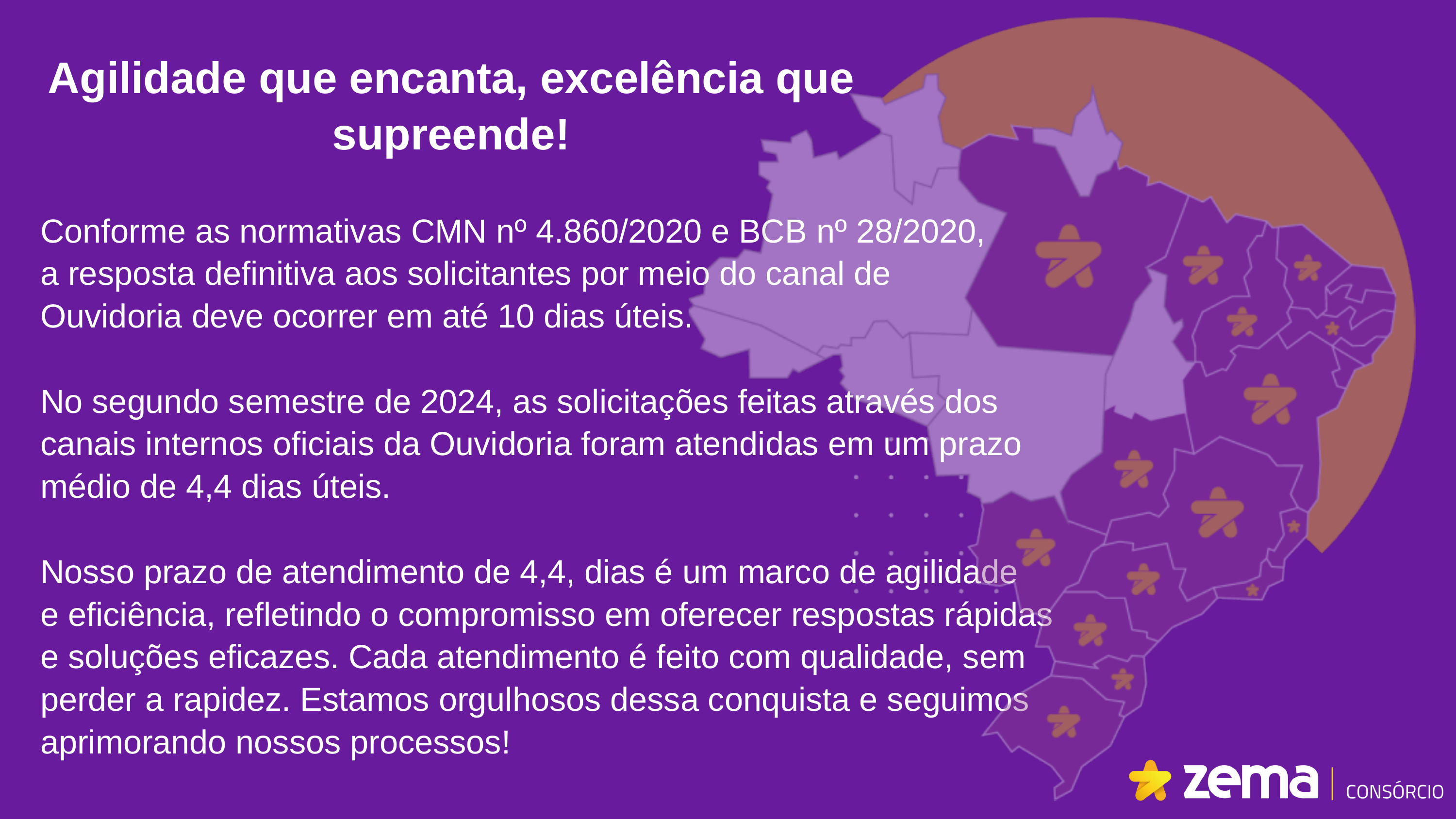

Agilidade que encanta, excelência que supreende!
Conforme as normativas CMN nº 4.860/2020 e BCB nº 28/2020,
a resposta definitiva aos solicitantes por meio do canal de
Ouvidoria deve ocorrer em até 10 dias úteis.

No segundo semestre de 2024, as solicitações feitas através dos
canais internos oficiais da Ouvidoria foram atendidas em um prazo
médio de 4,4 dias úteis.

Nosso prazo de atendimento de 4,4, dias é um marco de agilidade
e eficiência, refletindo o compromisso em oferecer respostas rápidas
e soluções eficazes. Cada atendimento é feito com qualidade, sem
perder a rapidez. Estamos orgulhosos dessa conquista e seguimos
aprimorando nossos processos!